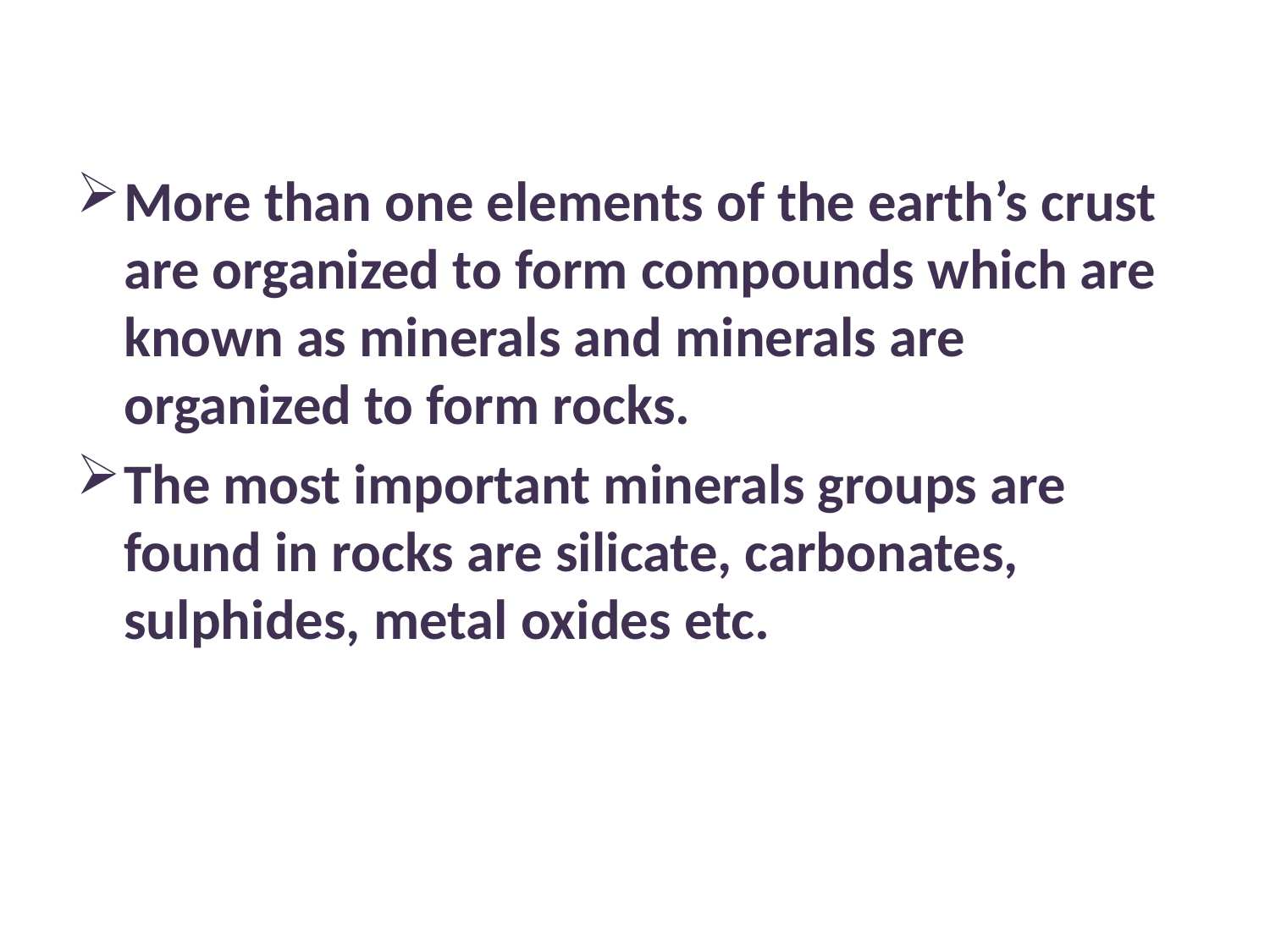

More than one elements of the earth’s crust are organized to form compounds which are known as minerals and minerals are organized to form rocks.
The most important minerals groups are found in rocks are silicate, carbonates, sulphides, metal oxides etc.